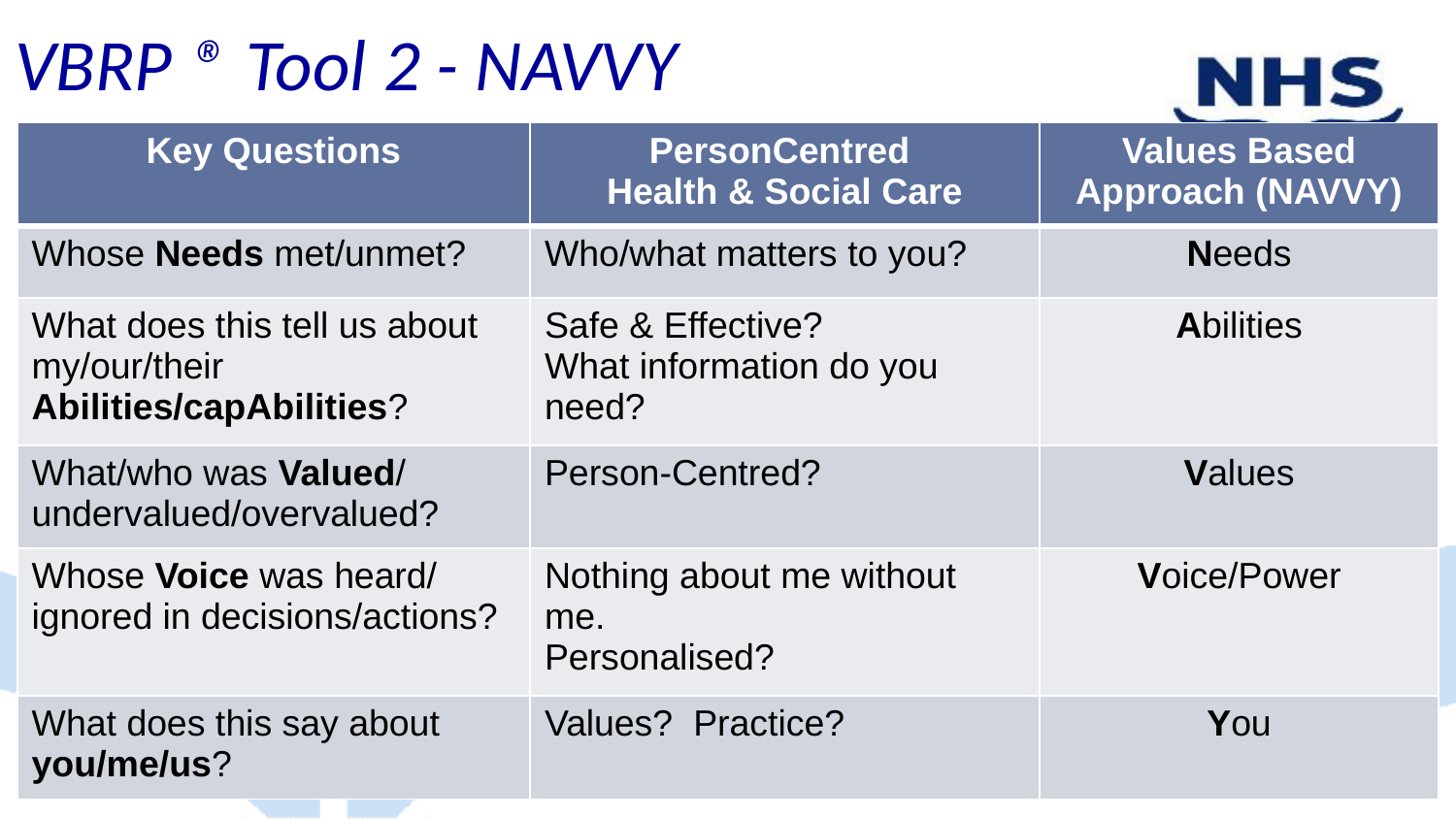

# VBRP ® Tool 2 - NAVVY
| Key Questions | PersonCentred Health & Social Care | Values Based Approach (NAVVY) |
| --- | --- | --- |
| Whose Needs met/unmet? | Who/what matters to you? | Needs |
| What does this tell us about my/our/their Abilities/capAbilities? | Safe & Effective? What information do you need? | Abilities |
| What/who was Valued/ undervalued/overvalued? | Person-Centred? | Values |
| Whose Voice was heard/ ignored in decisions/actions? | Nothing about me without me. Personalised? | Voice/Power |
| What does this say about you/me/us? | Values? Practice? | You |